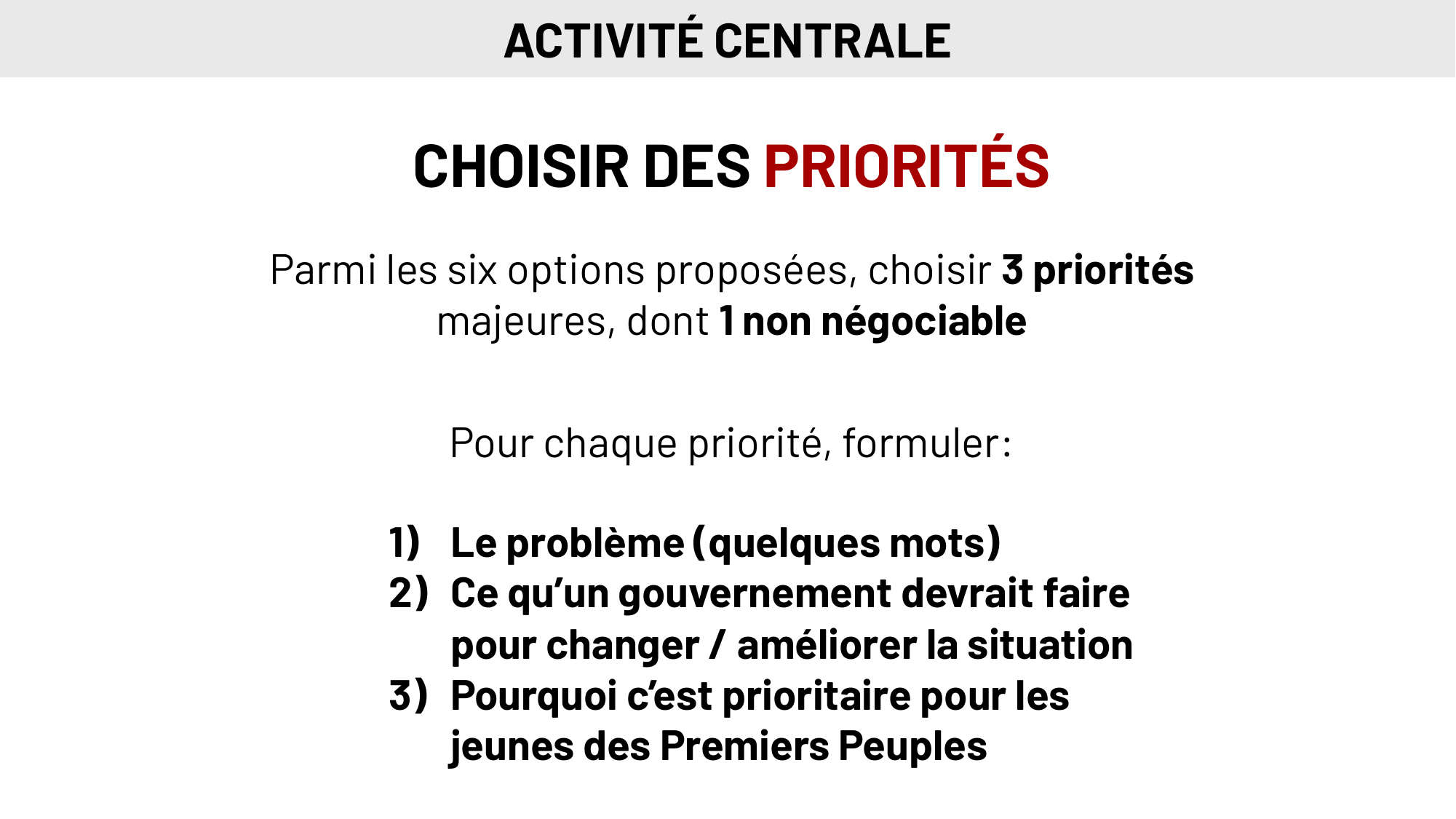

ACTIVITÉ CENTRALE
CHOISIR DES PRIORITÉS
Parmi les six options proposées, choisir 3 priorités majeures, dont 1 non négociable
Pour chaque priorité, formuler:
Le problème (quelques mots)
Ce qu’un gouvernement devrait faire pour changer / améliorer la situation
Pourquoi c’est prioritaire pour les jeunes des Premiers Peuples